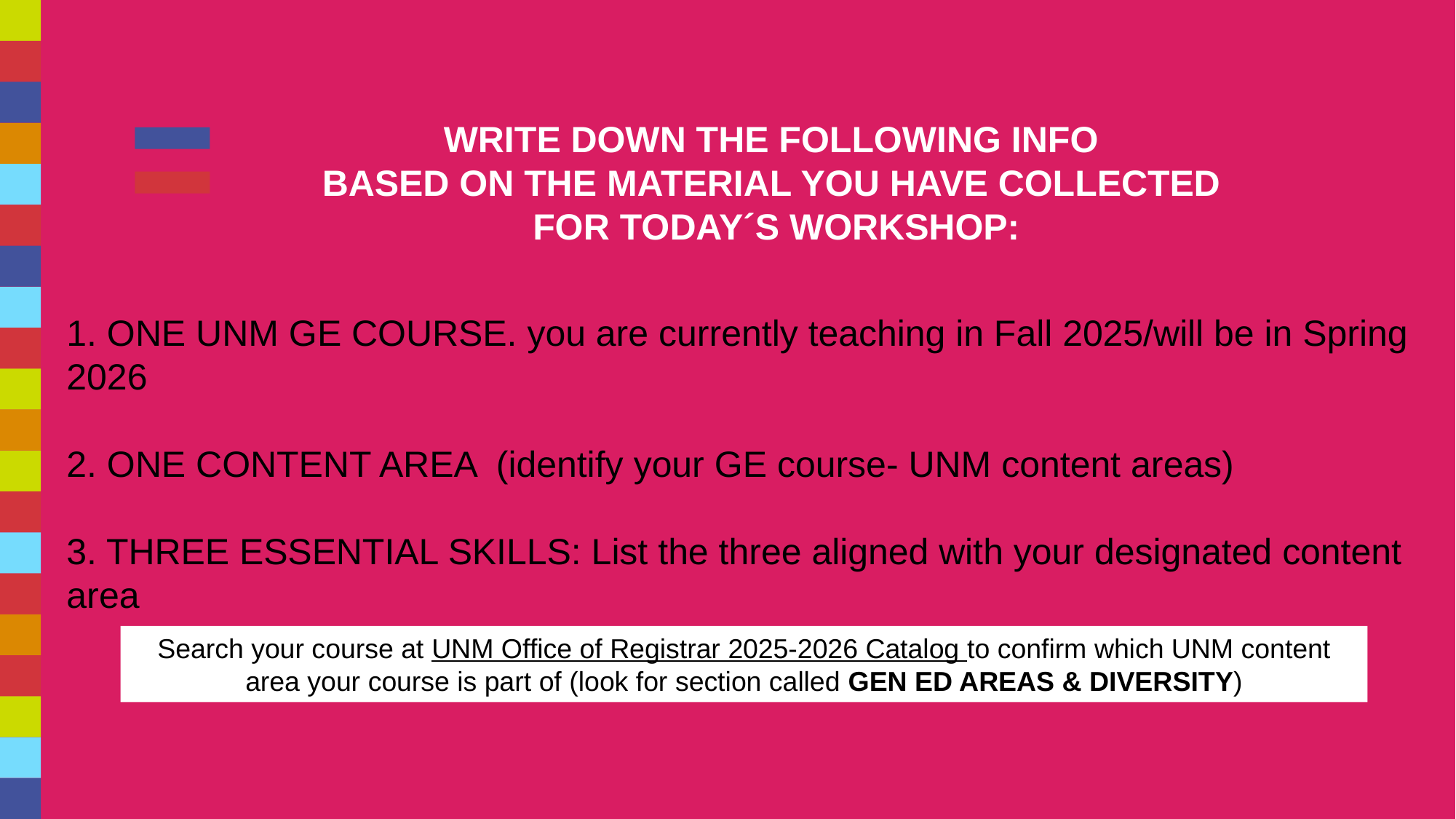

WRITE DOWN THE FOLLOWING INFO
BASED ON THE MATERIAL YOU HAVE COLLECTED
FOR TODAY´S WORKSHOP:

1. ONE UNM GE COURSE. you are currently teaching in Fall 2025/will be in Spring 2026

2. ONE CONTENT AREA  (identify your GE course- UNM content areas)

3. THREE ESSENTIAL SKILLS: List the three aligned with your designated content area

Search your course at UNM Office of Registrar 2025-2026 Catalog to confirm which UNM content area your course is part of (look for section called GEN ED AREAS & DIVERSITY)